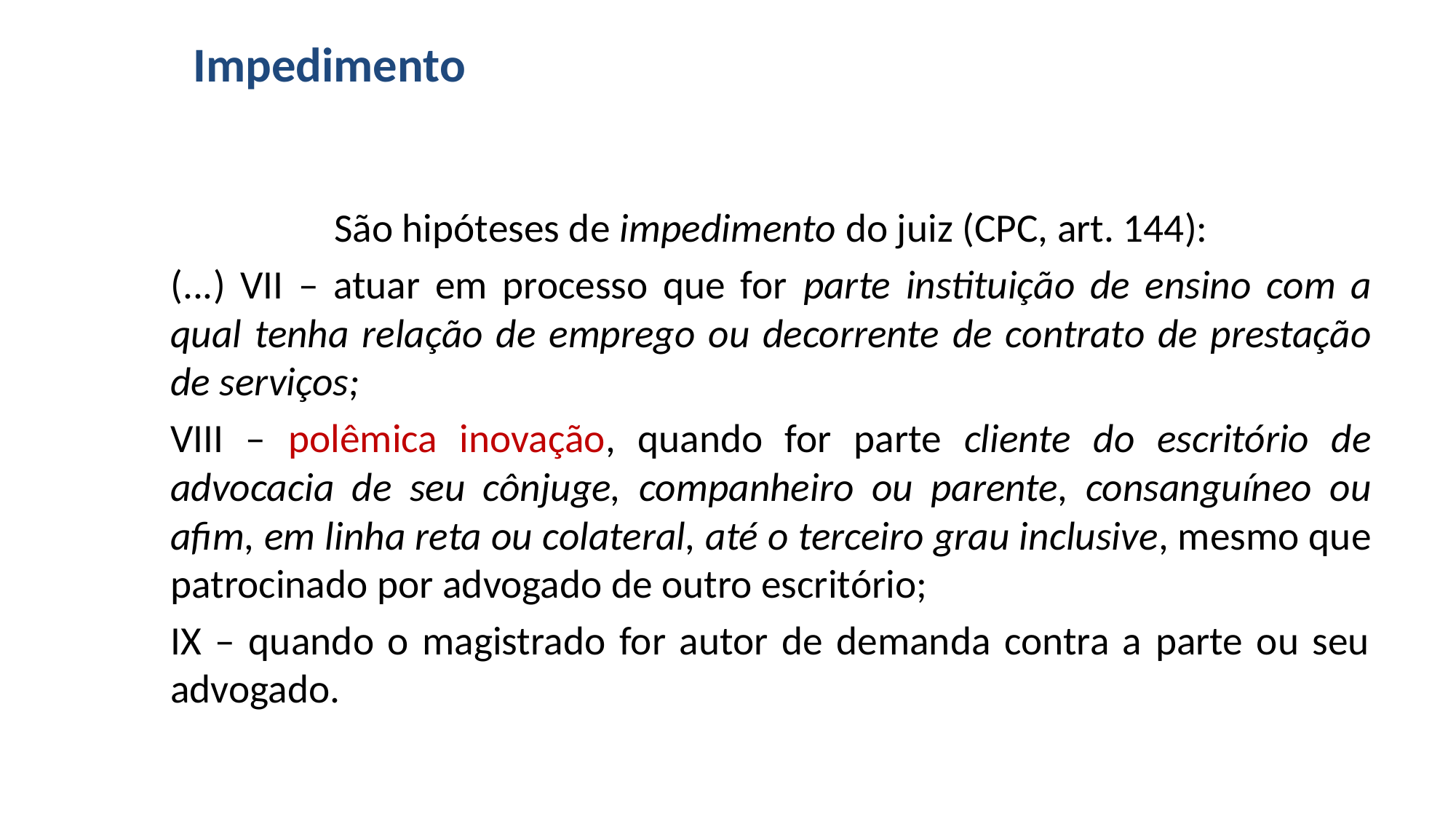

# Impedimento
São hipóteses de impedimento do juiz (CPC, art. 144):
(...) VII – atuar em processo que for parte instituição de ensino com a qual tenha relação de emprego ou decorrente de contrato de prestação de serviços;
VIII – polêmica inovação, quando for parte cliente do escritório de advocacia de seu cônjuge, companheiro ou parente, consanguíneo ou afim, em linha reta ou colateral, até o terceiro grau inclusive, mesmo que patrocinado por advogado de outro escritório;
IX – quando o magistrado for autor de demanda contra a parte ou seu advogado.